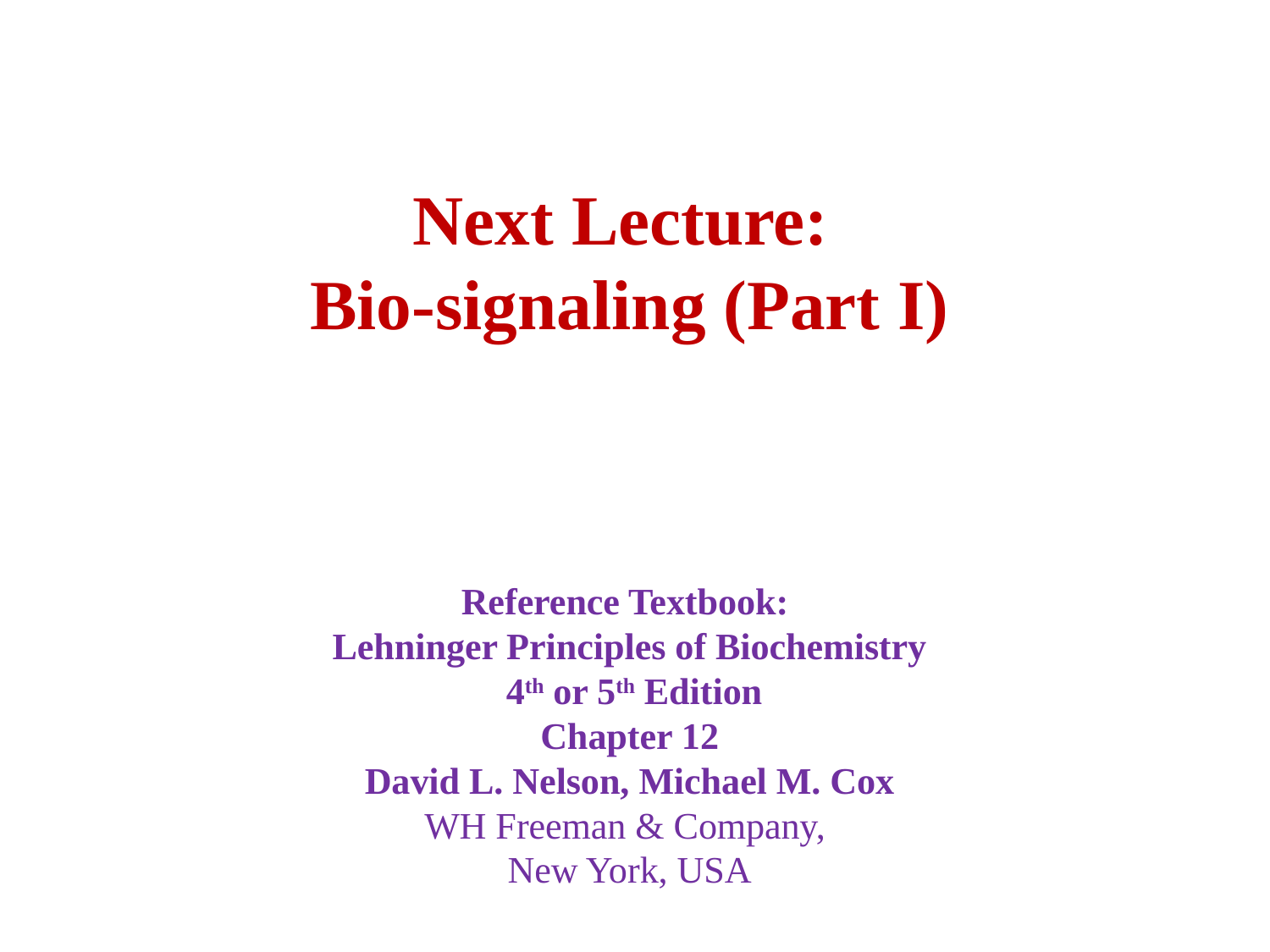

# Next Lecture: Bio-signaling (Part I)
Reference Textbook:
Lehninger Principles of Biochemistry
 4th or 5th Edition
Chapter 12
David L. Nelson, Michael M. Cox
WH Freeman & Company,
New York, USA